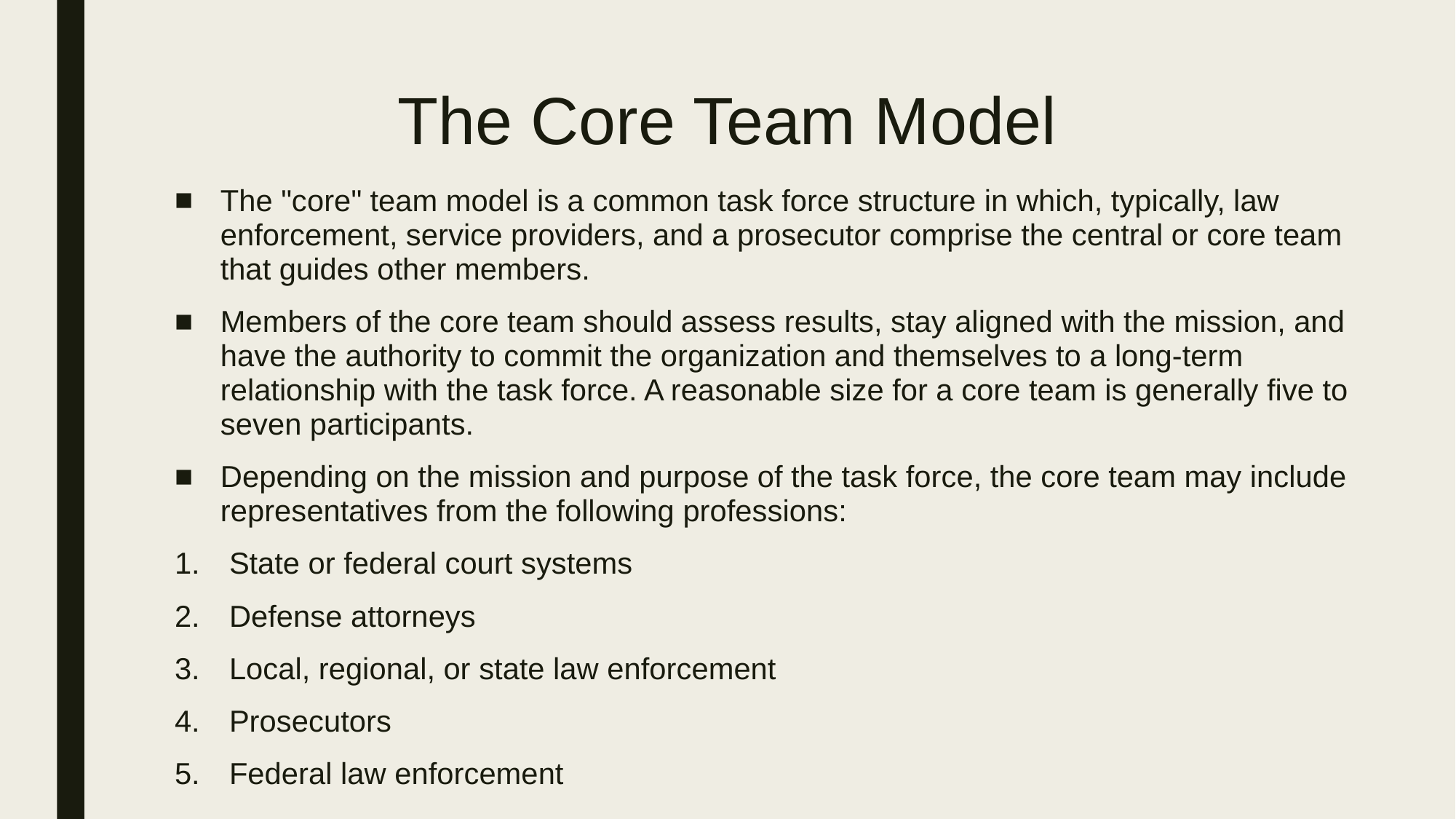

# The Core Team Model
The "core" team model is a common task force structure in which, typically, law enforcement, service providers, and a prosecutor comprise the central or core team that guides other members.
Members of the core team should assess results, stay aligned with the mission, and have the authority to commit the organization and themselves to a long-term relationship with the task force. A reasonable size for a core team is generally five to seven participants.
Depending on the mission and purpose of the task force, the core team may include representatives from the following professions:
State or federal court systems
Defense attorneys
Local, regional, or state law enforcement
Prosecutors
Federal law enforcement